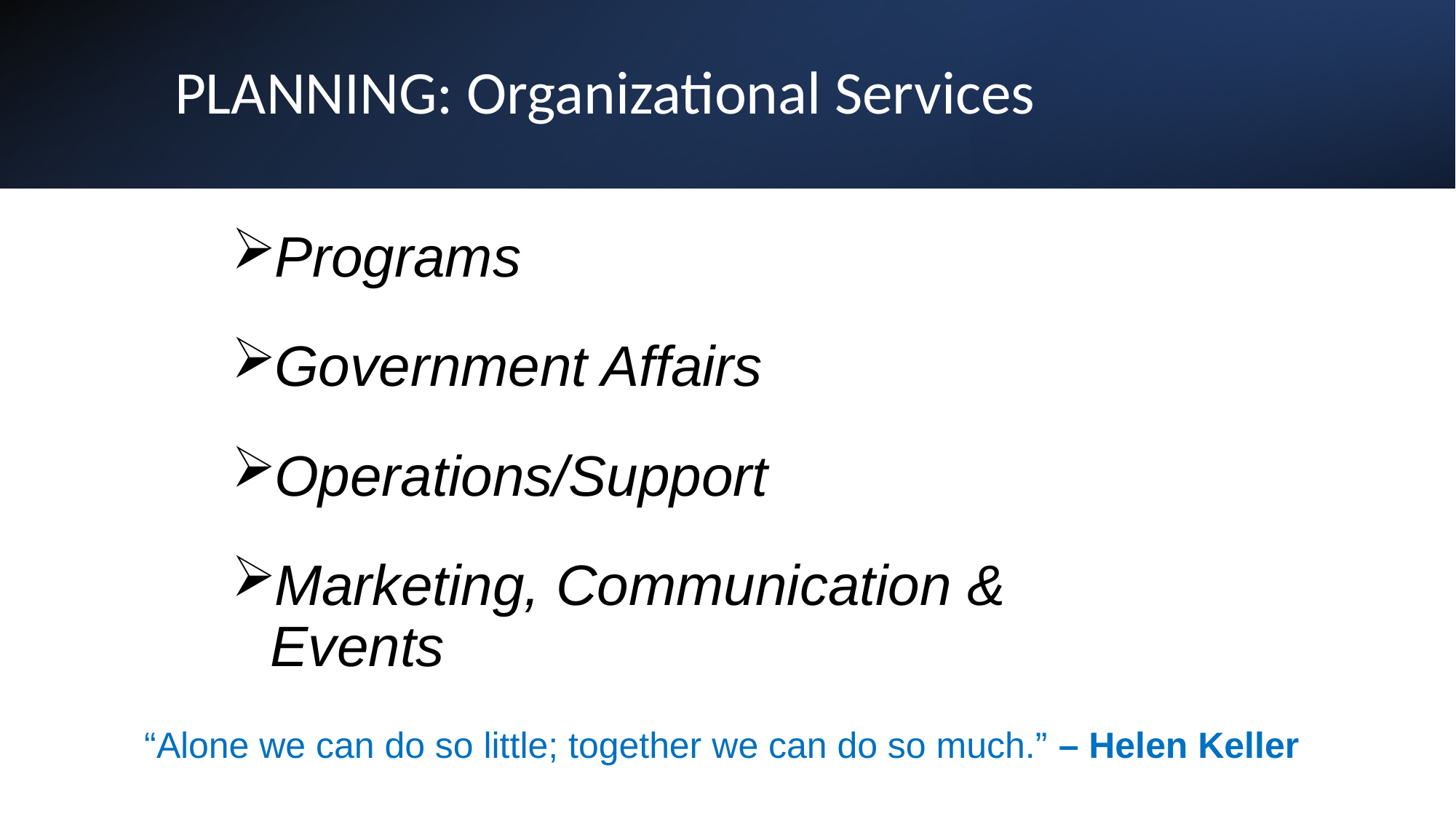

PLANNING: Organizational Services

Programs

Government Affairs

Operations/Support

Marketing, Communication & Events
“Alone we can do so little; together we can do so much.” – Helen Keller